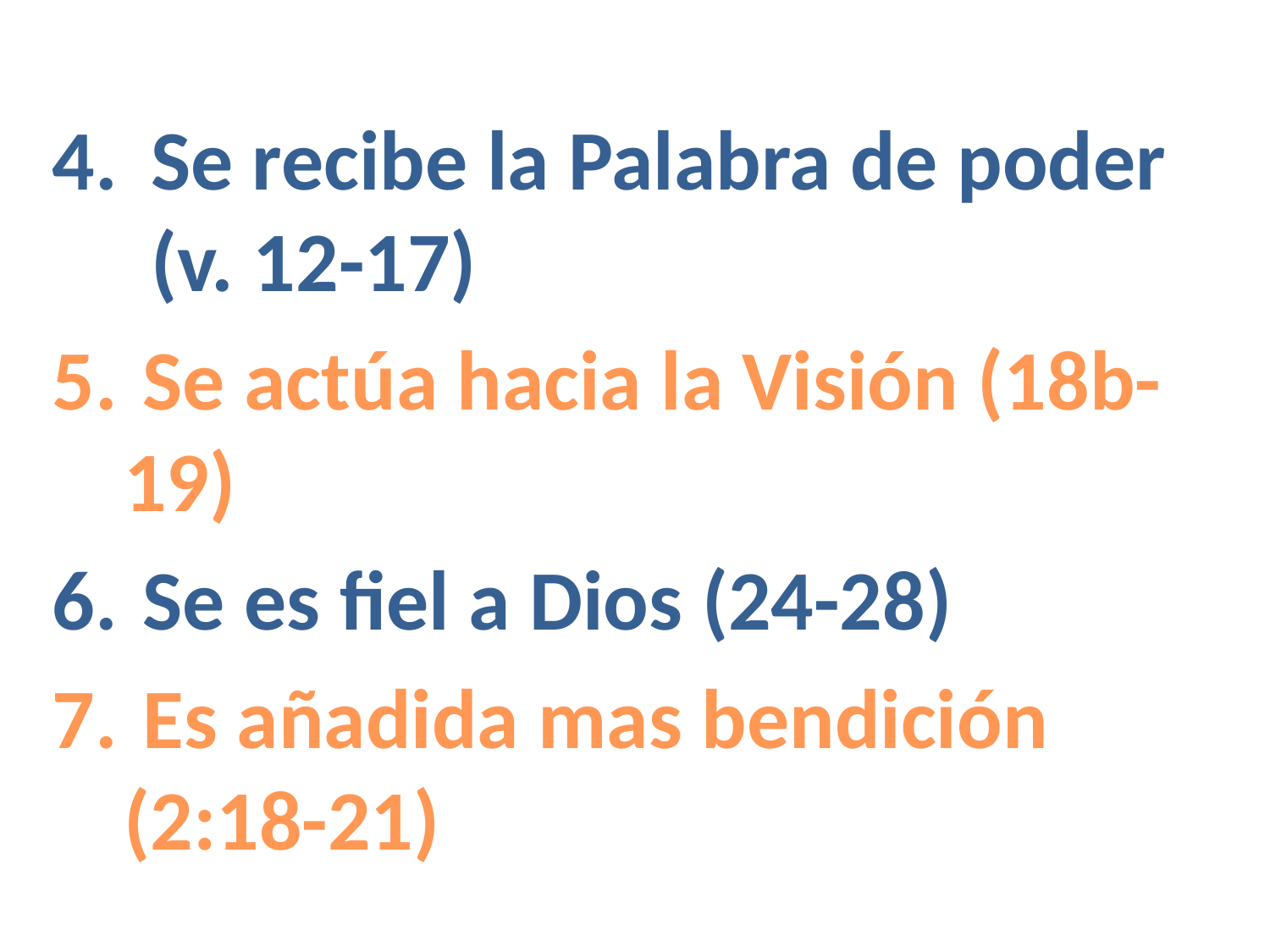

Se recibe la Palabra de poder (v. 12-17)
 Se actúa hacia la Visión (18b-19)
 Se es fiel a Dios (24-28)
 Es añadida mas bendición (2:18-21)